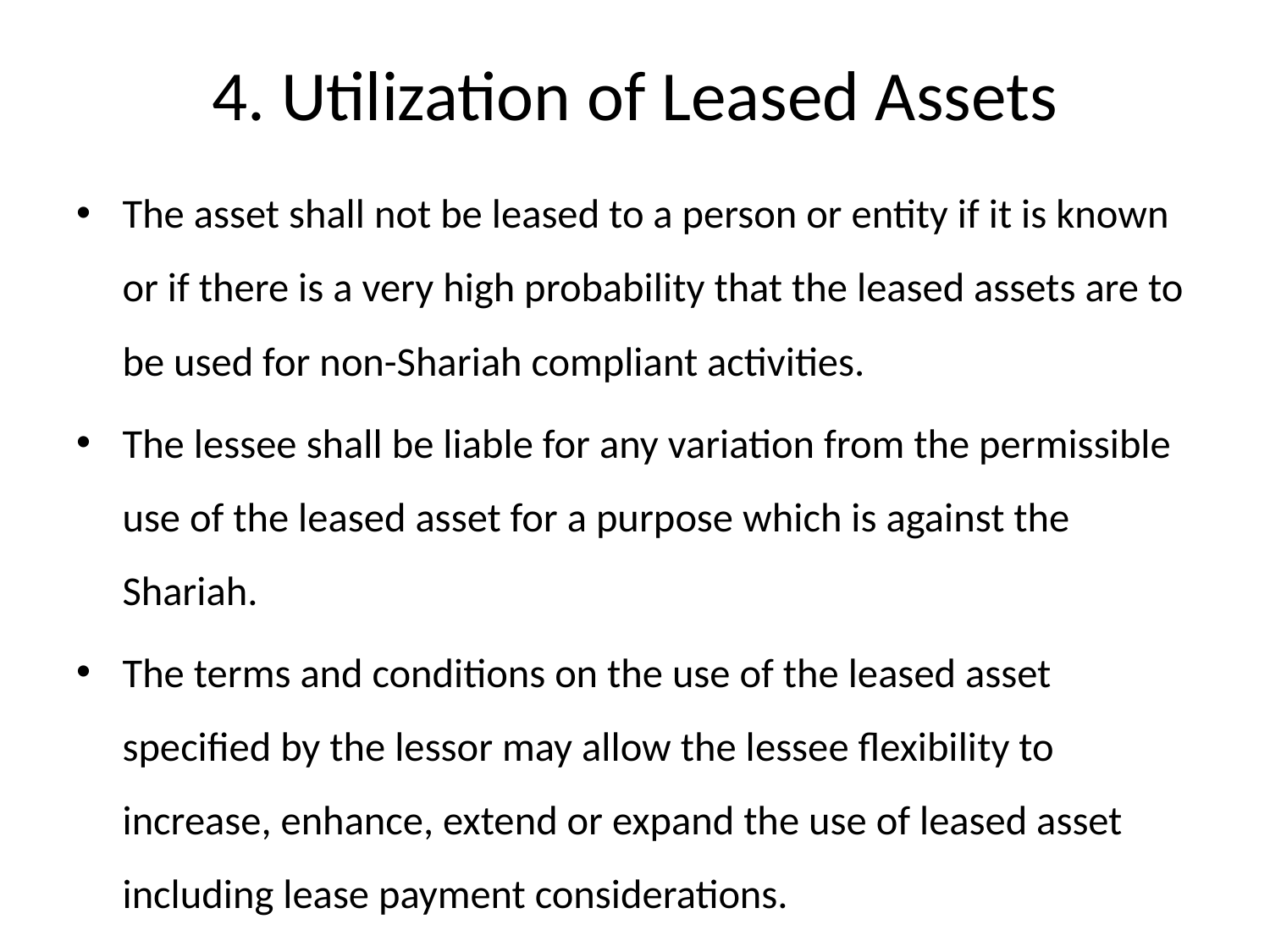

# 4. Utilization of Leased Assets
The asset shall not be leased to a person or entity if it is known or if there is a very high probability that the leased assets are to be used for non-Shariah compliant activities.
The lessee shall be liable for any variation from the permissible use of the leased asset for a purpose which is against the Shariah.
The terms and conditions on the use of the leased asset specified by the lessor may allow the lessee flexibility to increase, enhance, extend or expand the use of leased asset including lease payment considerations.